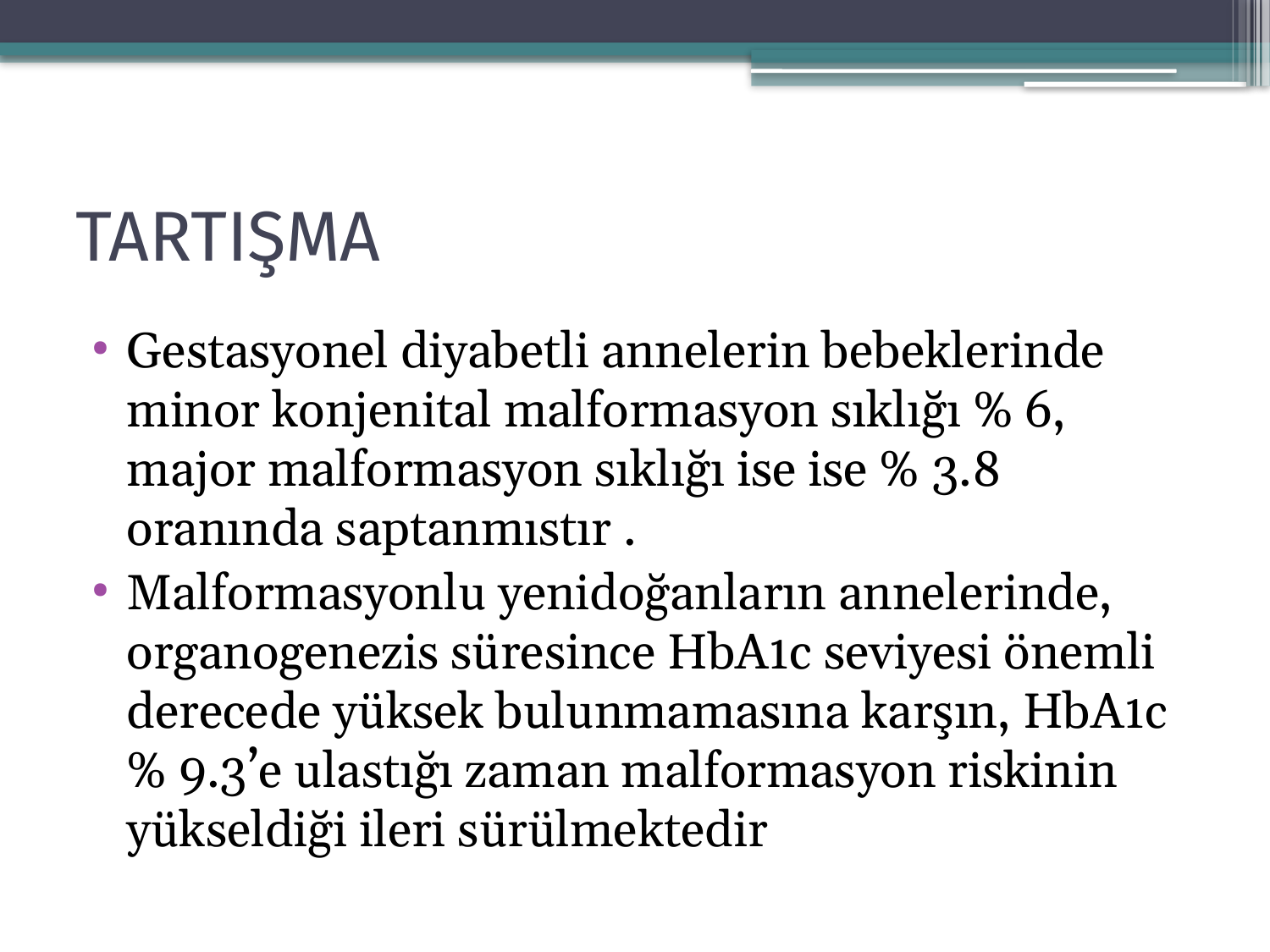

# TARTIŞMA
Gestasyonel diyabetli annelerin bebeklerinde minor konjenital malformasyon sıklığı % 6, major malformasyon sıklığı ise ise % 3.8 oranında saptanmıstır .
Malformasyonlu yenidoğanların annelerinde, organogenezis süresince HbA1c seviyesi önemli derecede yüksek bulunmamasına karşın, HbA1c % 9.3’e ulastığı zaman malformasyon riskinin yükseldiği ileri sürülmektedir